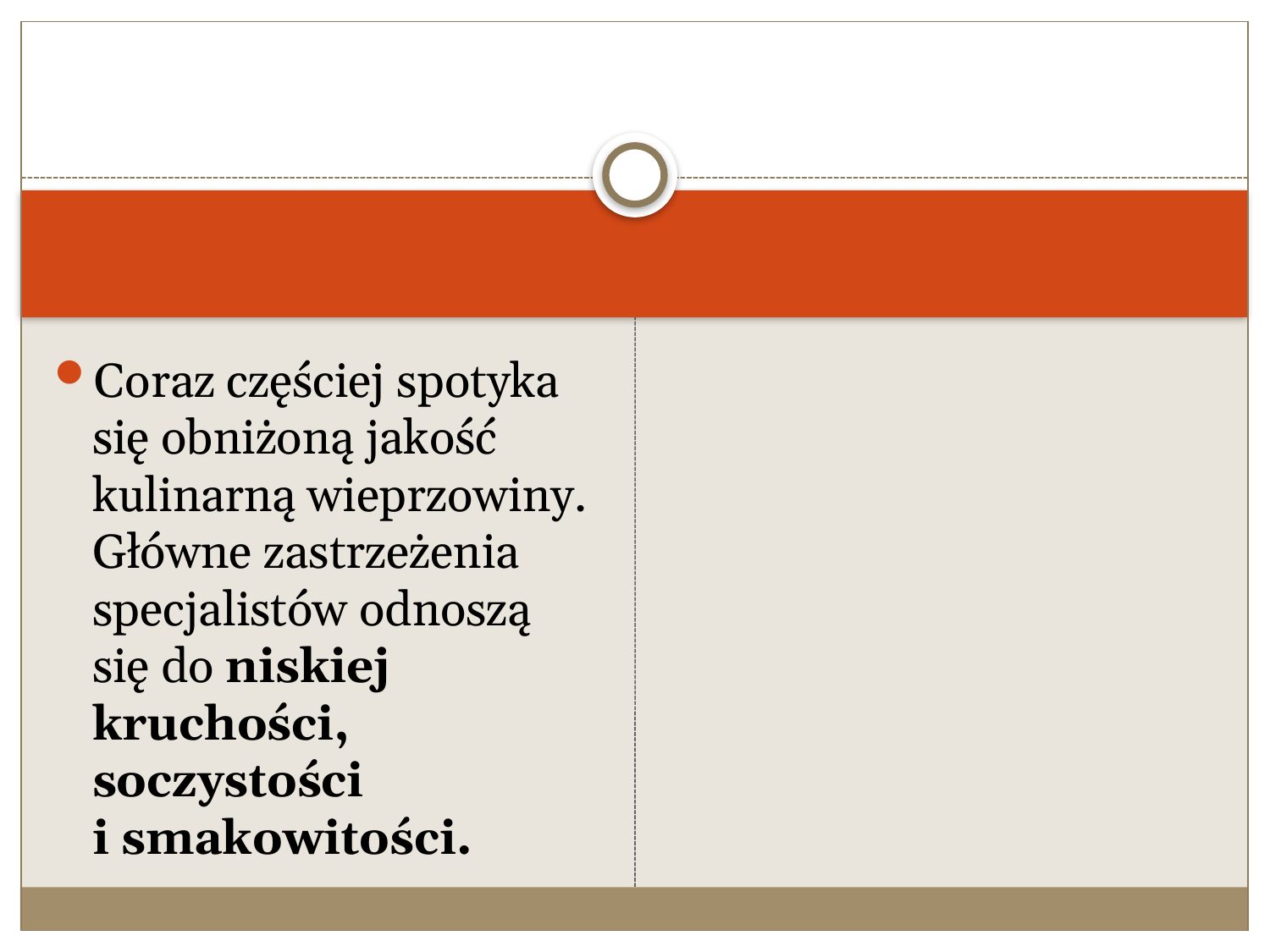

#

Coraz częściej spotyka się obniżoną jakość kulinarną wieprzowiny. Główne zastrzeżenia specjalistów odnoszą się do niskiej kruchości, soczystości i smakowitości.